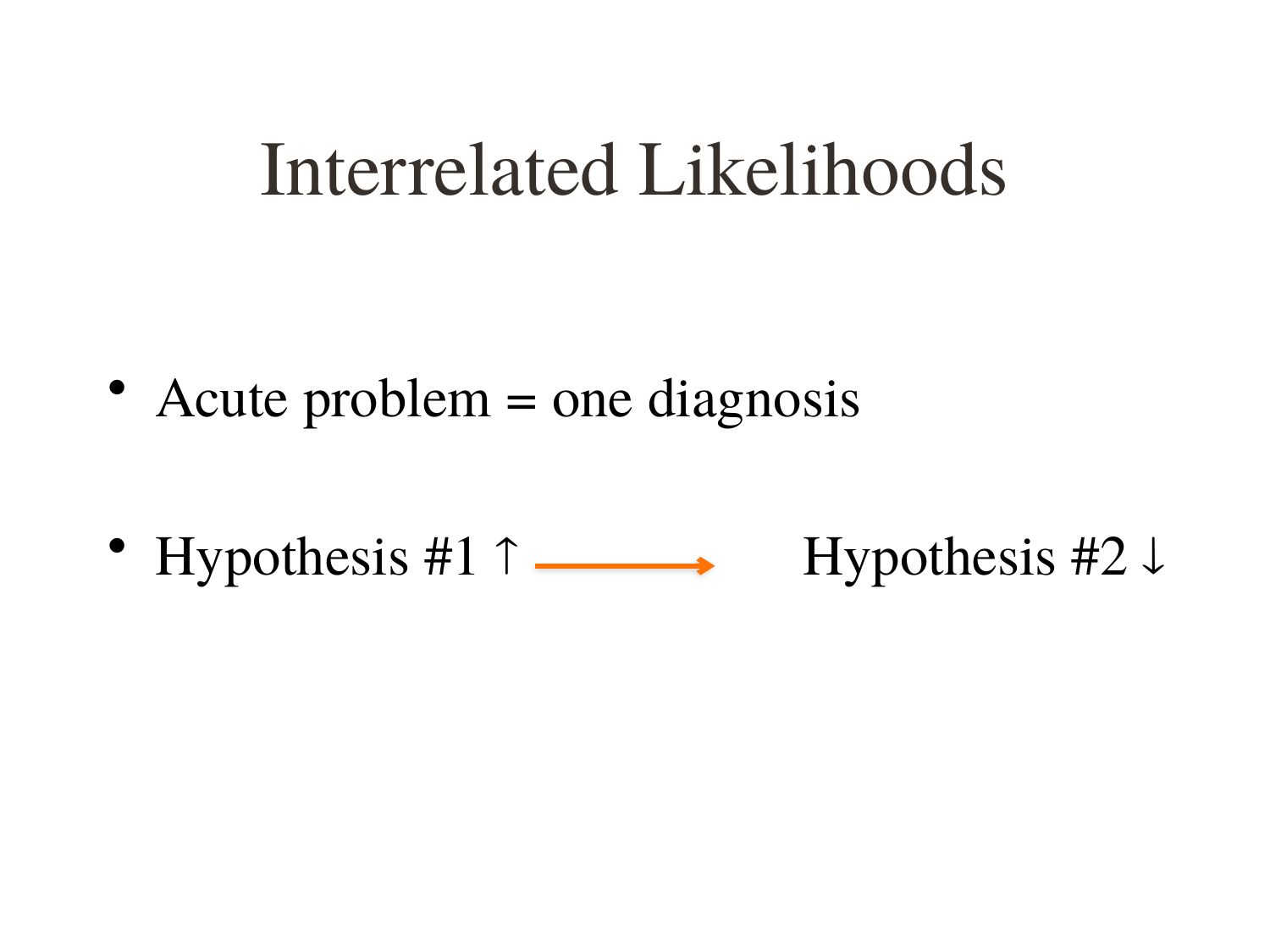

# Interrelated Likelihoods

Acute problem = one diagnosis

Hypothesis #1 ↑	Hypothesis #2 ↓